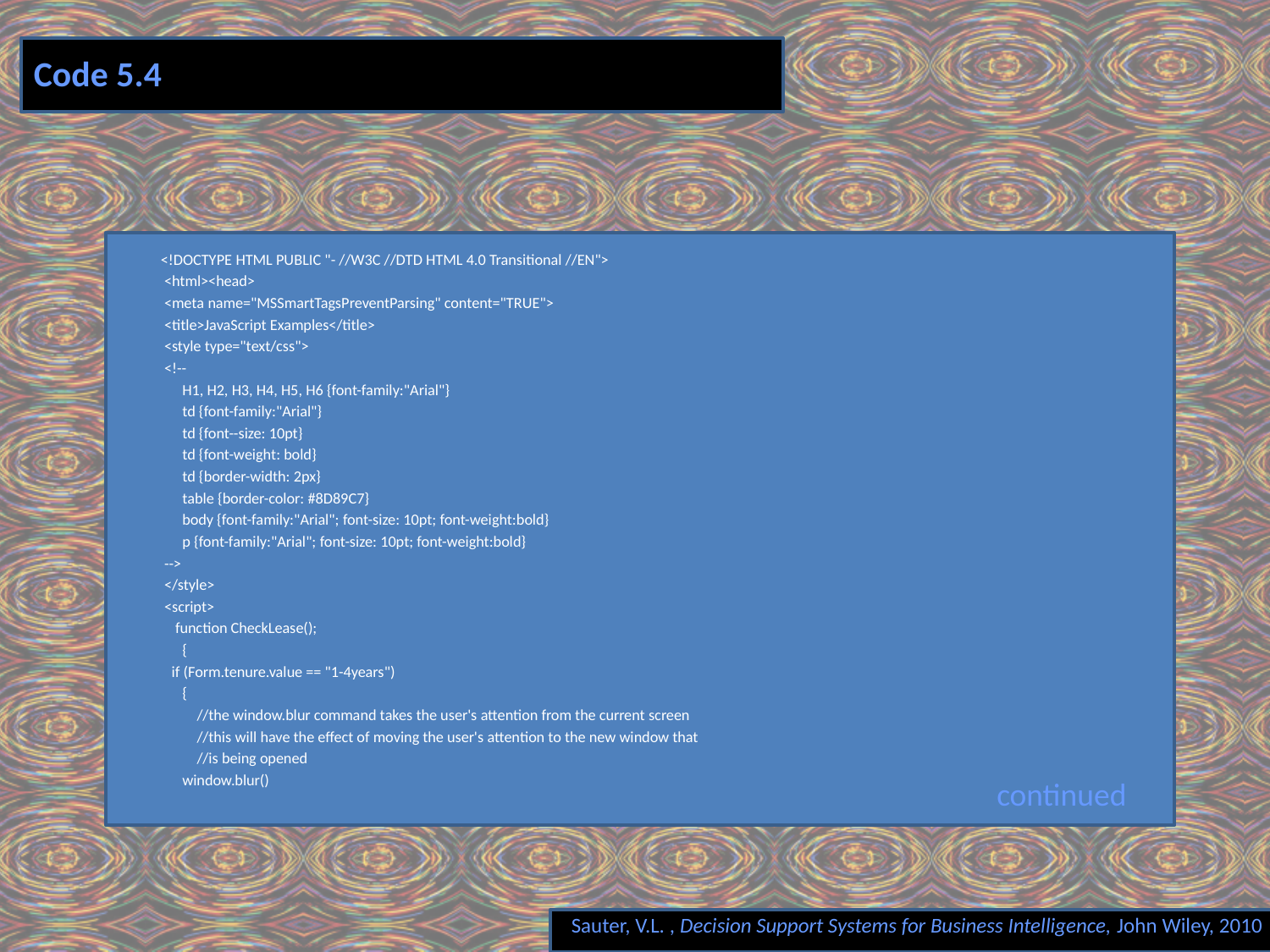

# Code 5.4
<!DOCTYPE HTML PUBLIC "- //W3C //DTD HTML 4.0 Transitional //EN">
 <html><head>
 <meta name="MSSmartTagsPreventParsing" content="TRUE">
 <title>JavaScript Examples</title>
 <style type="text/css">
 <!--
      H1, H2, H3, H4, H5, H6 {font-family:"Arial"}
      td {font-family:"Arial"}
      td {font--size: 10pt}
      td {font-weight: bold}
      td {border-width: 2px}
      table {border-color: #8D89C7}
      body {font-family:"Arial"; font-size: 10pt; font-weight:bold}
      p {font-family:"Arial"; font-size: 10pt; font-weight:bold}
 -->
 </style>
 <script>
    function CheckLease();
      {
   if (Form.tenure.value == "1-4years")
      {
          //the window.blur command takes the user's attention from the current screen
          //this will have the effect of moving the user's attention to the new window that
          //is being opened
      window.blur()
continued